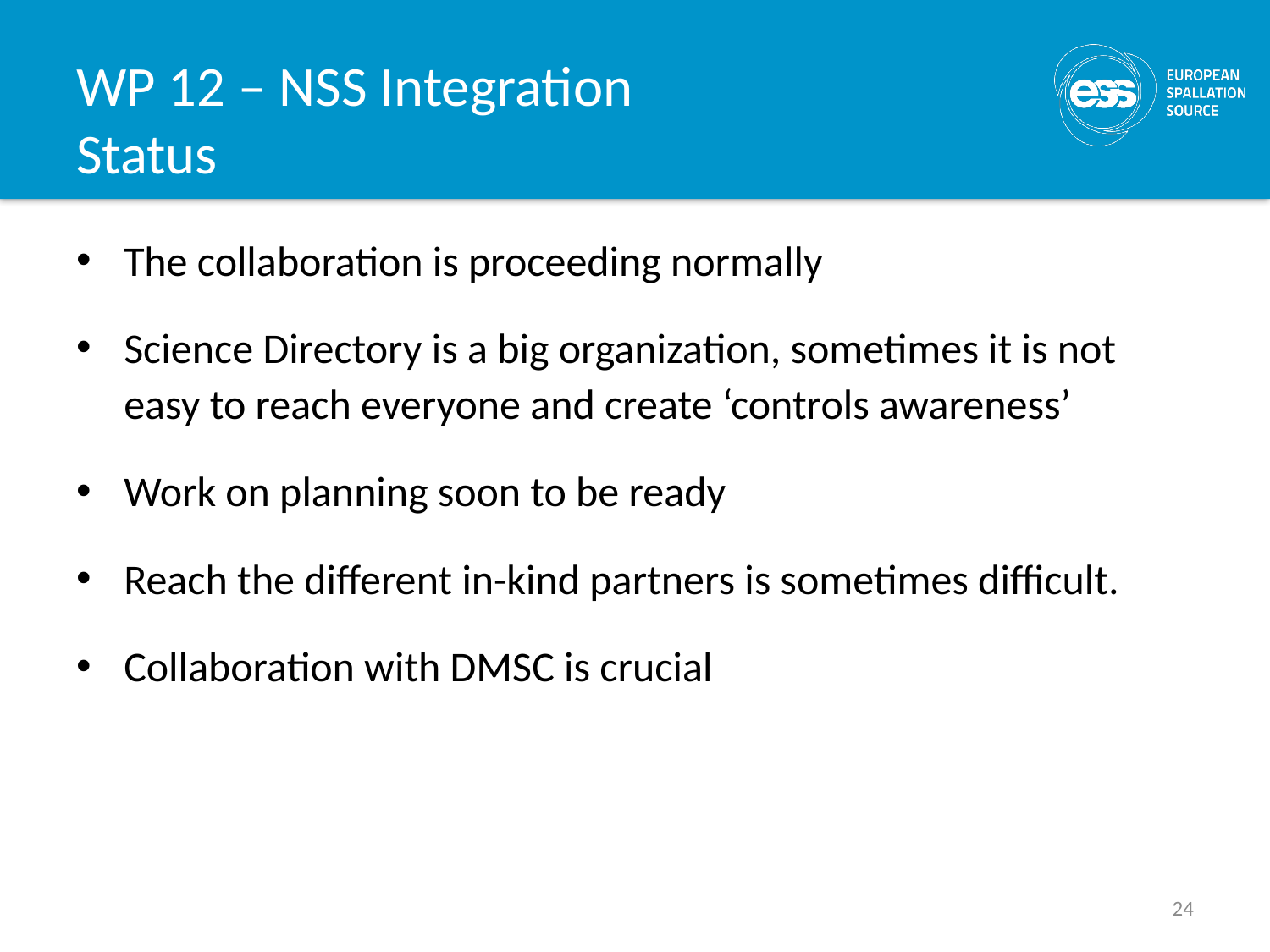

# WP 12 – NSS Integration Status
The collaboration is proceeding normally
Science Directory is a big organization, sometimes it is not easy to reach everyone and create ‘controls awareness’
Work on planning soon to be ready
Reach the different in-kind partners is sometimes difficult.
Collaboration with DMSC is crucial
24